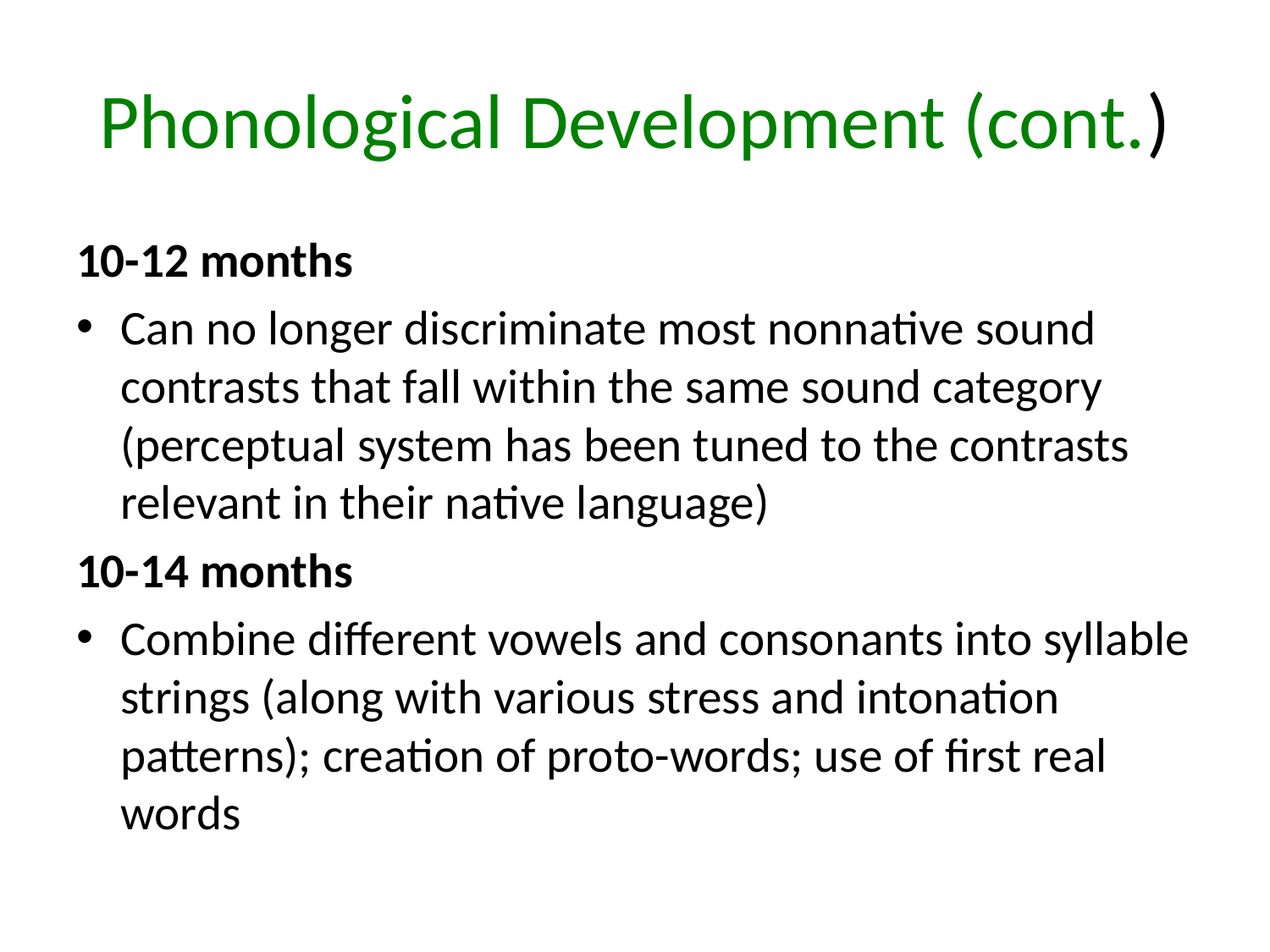

# Phonological Development (cont.)
10-12 months
Can no longer discriminate most nonnative sound contrasts that fall within the same sound category (perceptual system has been tuned to the contrasts relevant in their native language)
10-14 months
Combine different vowels and consonants into syllable strings (along with various stress and intonation patterns); creation of proto-words; use of first real words